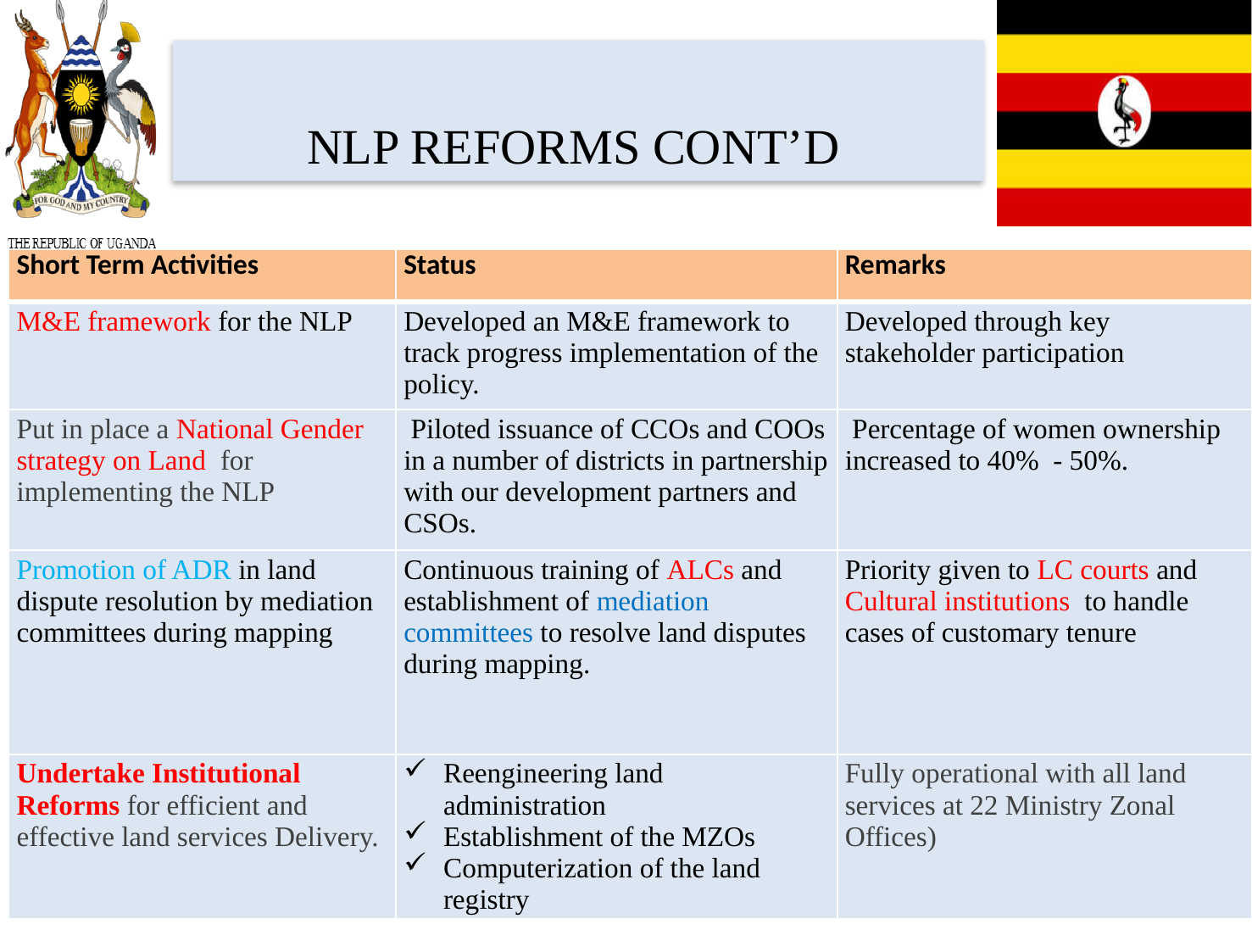

NLP REFORMS CONT’D
| Short Term Activities | Status | Remarks |
| --- | --- | --- |
| M&E framework for the NLP | Developed an M&E framework to track progress implementation of the policy. | Developed through key stakeholder participation |
| Put in place a National Gender strategy on Land for implementing the NLP | Piloted issuance of CCOs and COOs in a number of districts in partnership with our development partners and CSOs. | Percentage of women ownership increased to 40% - 50%. |
| Promotion of ADR in land dispute resolution by mediation committees during mapping | Continuous training of ALCs and establishment of mediation committees to resolve land disputes during mapping. | Priority given to LC courts and Cultural institutions to handle cases of customary tenure |
| Undertake Institutional Reforms for efficient and effective land services Delivery. | Reengineering land administration Establishment of the MZOs Computerization of the land registry | Fully operational with all land services at 22 Ministry Zonal Offices) |